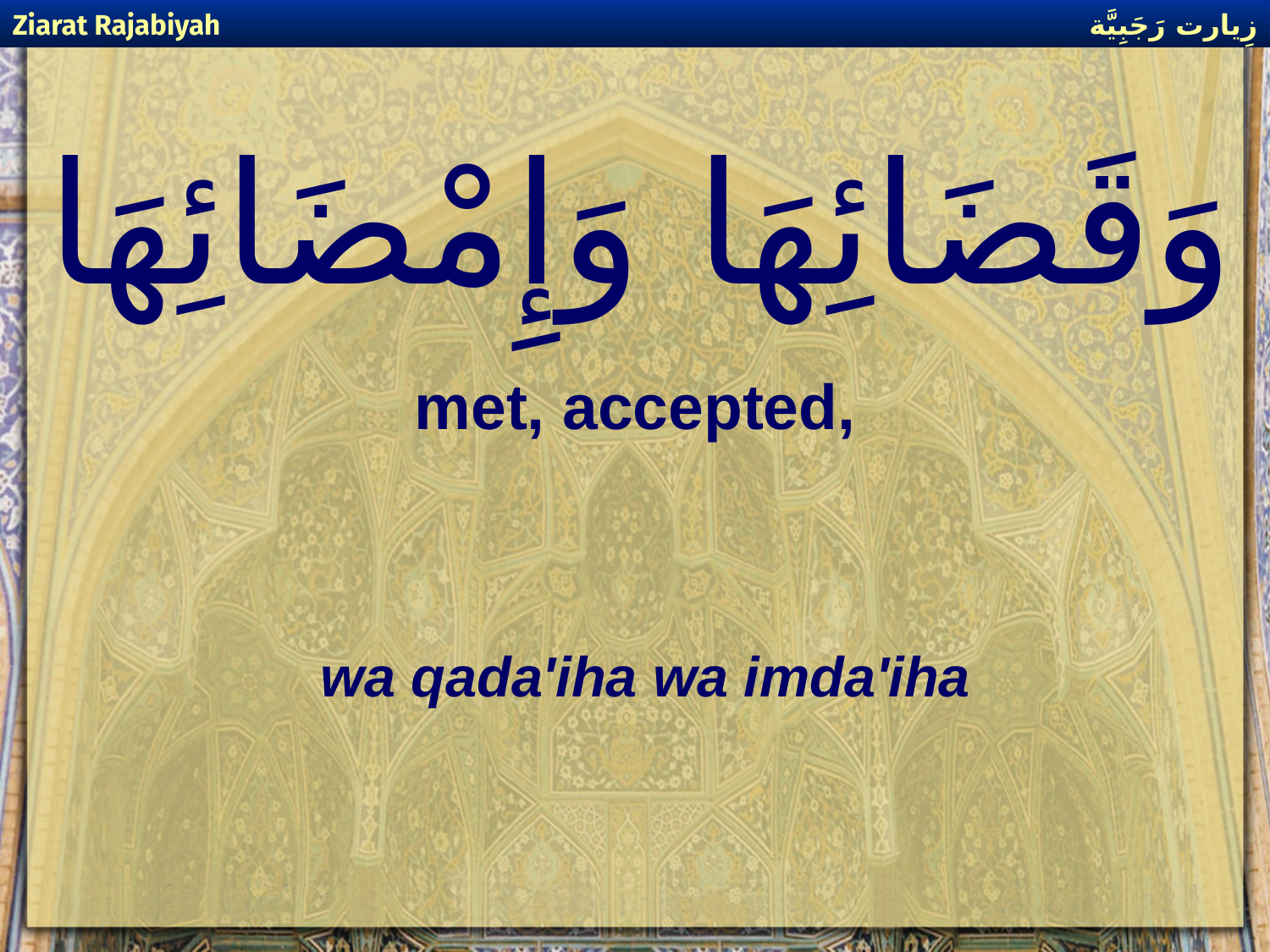

زِيارت رَجَبِيَّة
Ziarat Rajabiyah
# وَقَضَائِهَا وَإِمْضَائِهَا
met, accepted,
wa qada'iha wa imda'iha